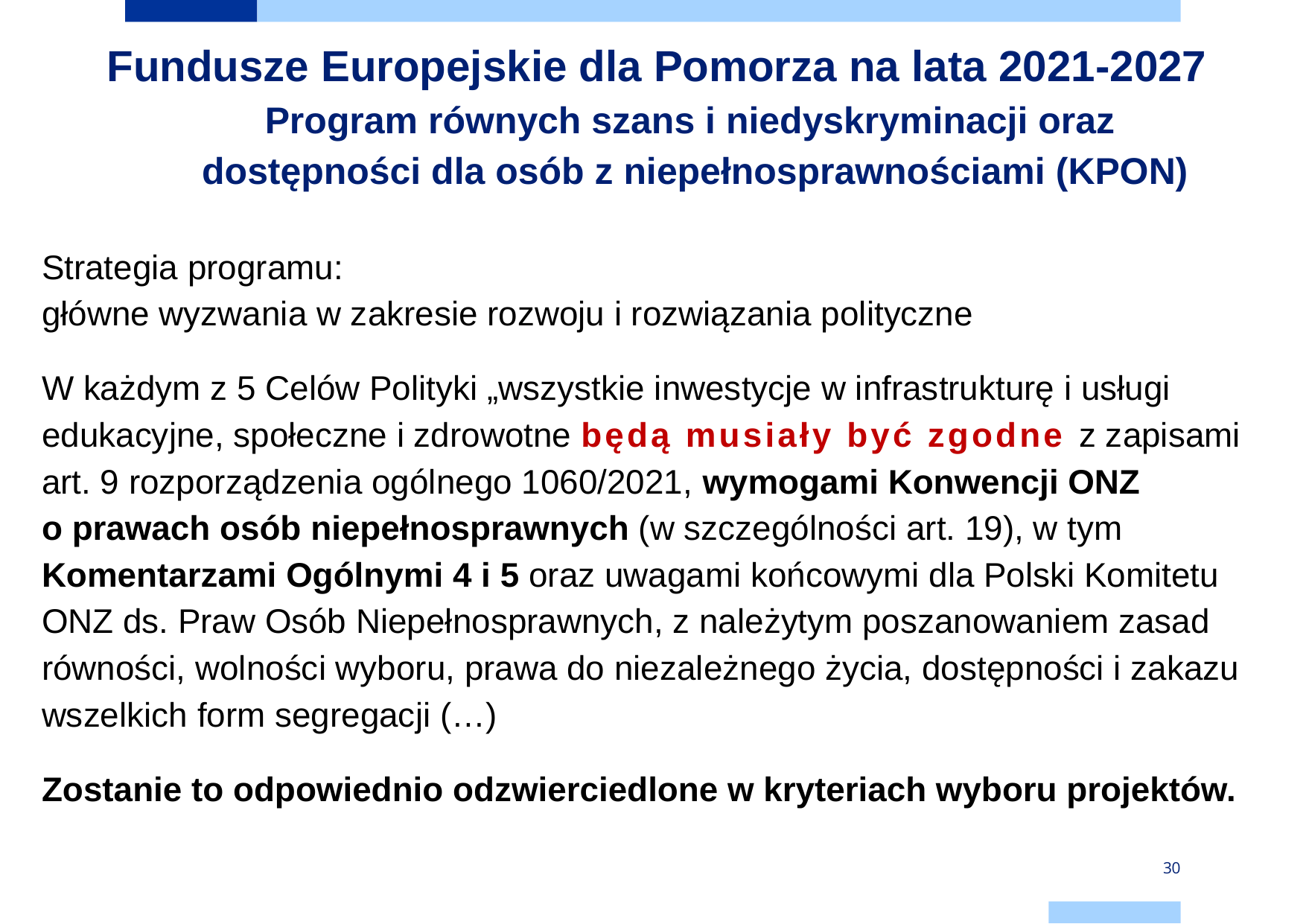

# Fundusze Europejskie dla Pomorza na lata 2021-2027 Program równych szans i niedyskryminacji oraz dostępności dla osób z niepełnosprawnościami (KPON)
Strategia programu:
główne wyzwania w zakresie rozwoju i rozwiązania polityczne
W każdym z 5 Celów Polityki „wszystkie inwestycje w infrastrukturę i usługi edukacyjne, społeczne i zdrowotne będą musiały być zgodne z zapisami art. 9 rozporządzenia ogólnego 1060/2021, wymogami Konwencji ONZ
o prawach osób niepełnosprawnych (w szczególności art. 19), w tym Komentarzami Ogólnymi 4 i 5 oraz uwagami końcowymi dla Polski Komitetu ONZ ds. Praw Osób Niepełnosprawnych, z należytym poszanowaniem zasad równości, wolności wyboru, prawa do niezależnego życia, dostępności i zakazu wszelkich form segregacji (…)
Zostanie to odpowiednio odzwierciedlone w kryteriach wyboru projektów.
30